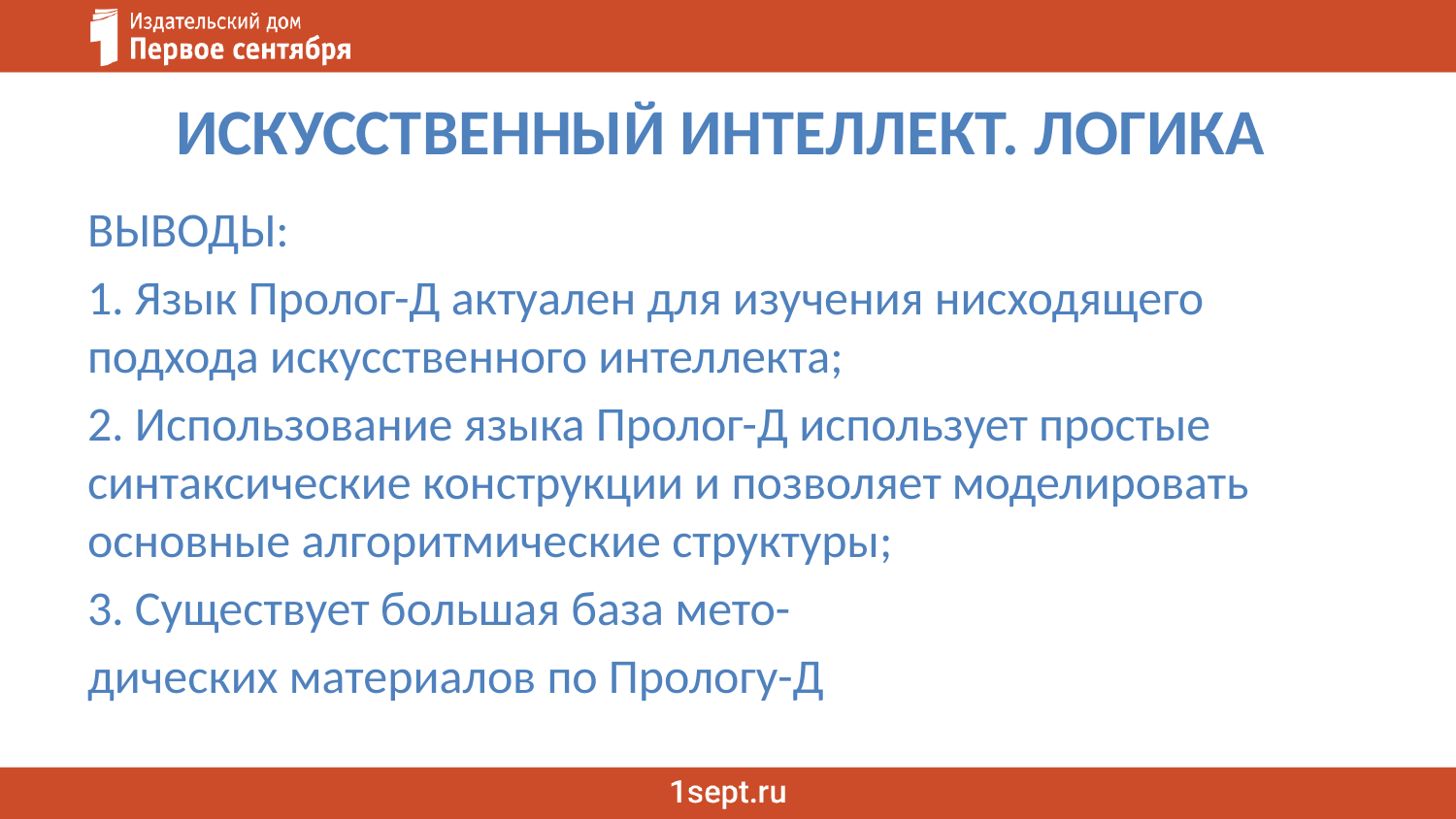

# ИСКУССТВЕННЫЙ ИНТЕЛЛЕКТ. ЛОГИКА
ВЫВОДЫ:
1. Язык Пролог-Д актуален для изучения нисходящего подхода искусственного интеллекта;
2. Использование языка Пролог-Д использует простые синтаксические конструкции и позволяет моделировать основные алгоритмические структуры;
3. Существует большая база мето-
дических материалов по Прологу-Д